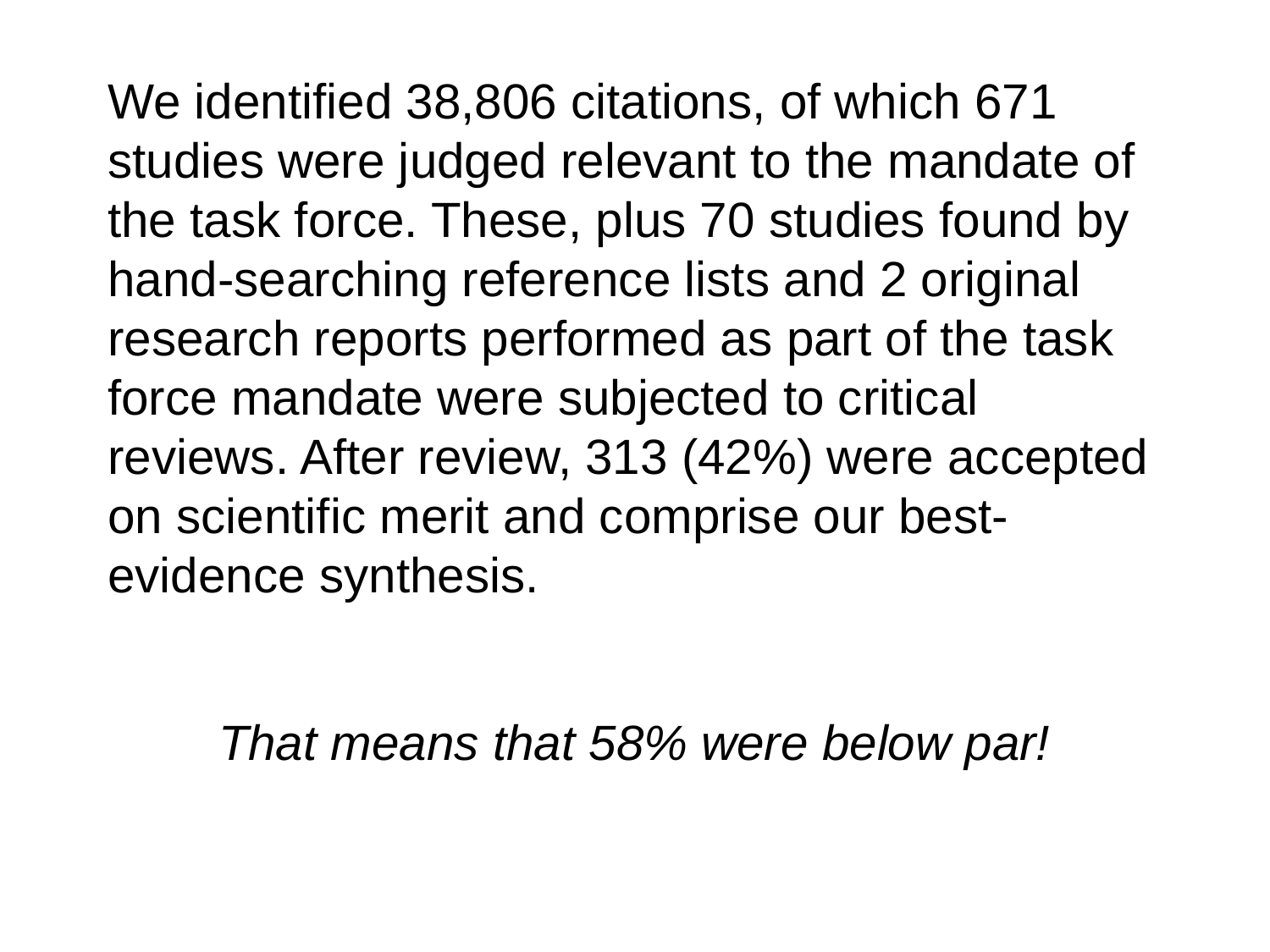

We identified 38,806 citations, of which 671 studies were judged relevant to the mandate of the task force. These, plus 70 studies found by hand-searching reference lists and 2 original research reports performed as part of the task force mandate were subjected to critical reviews. After review, 313 (42%) were accepted on scientific merit and comprise our best-evidence synthesis.

That means that 58% were below par!